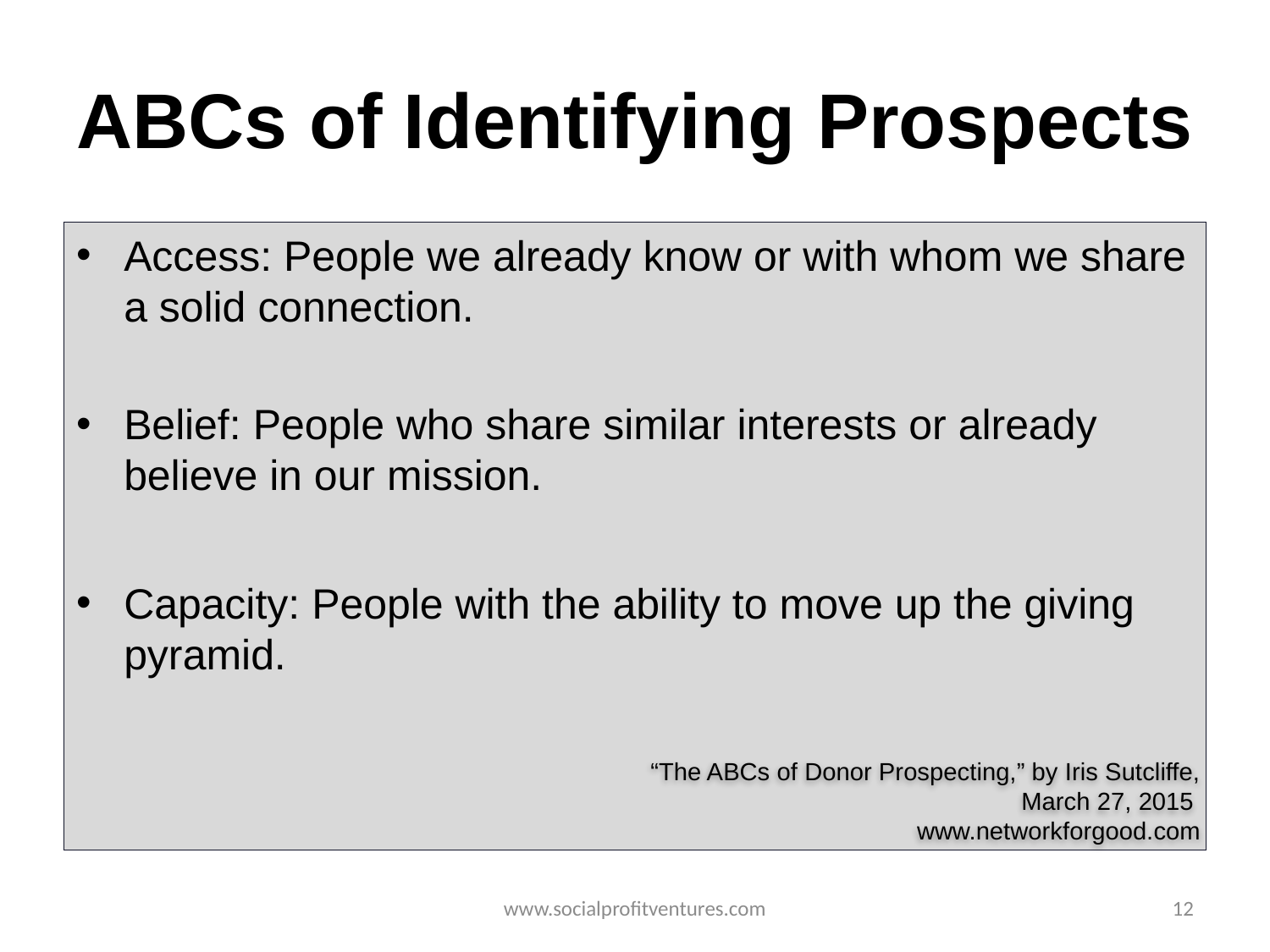

# ABCs of Identifying Prospects
Access: People we already know or with whom we share a solid connection.

Belief: People who share similar interests or already believe in our mission.

Capacity: People with the ability to move up the giving pyramid.

“The ABCs of Donor Prospecting,” by Iris Sutcliffe, March 27, 2015
www.networkforgood.com
www.socialprofitventures.com
12